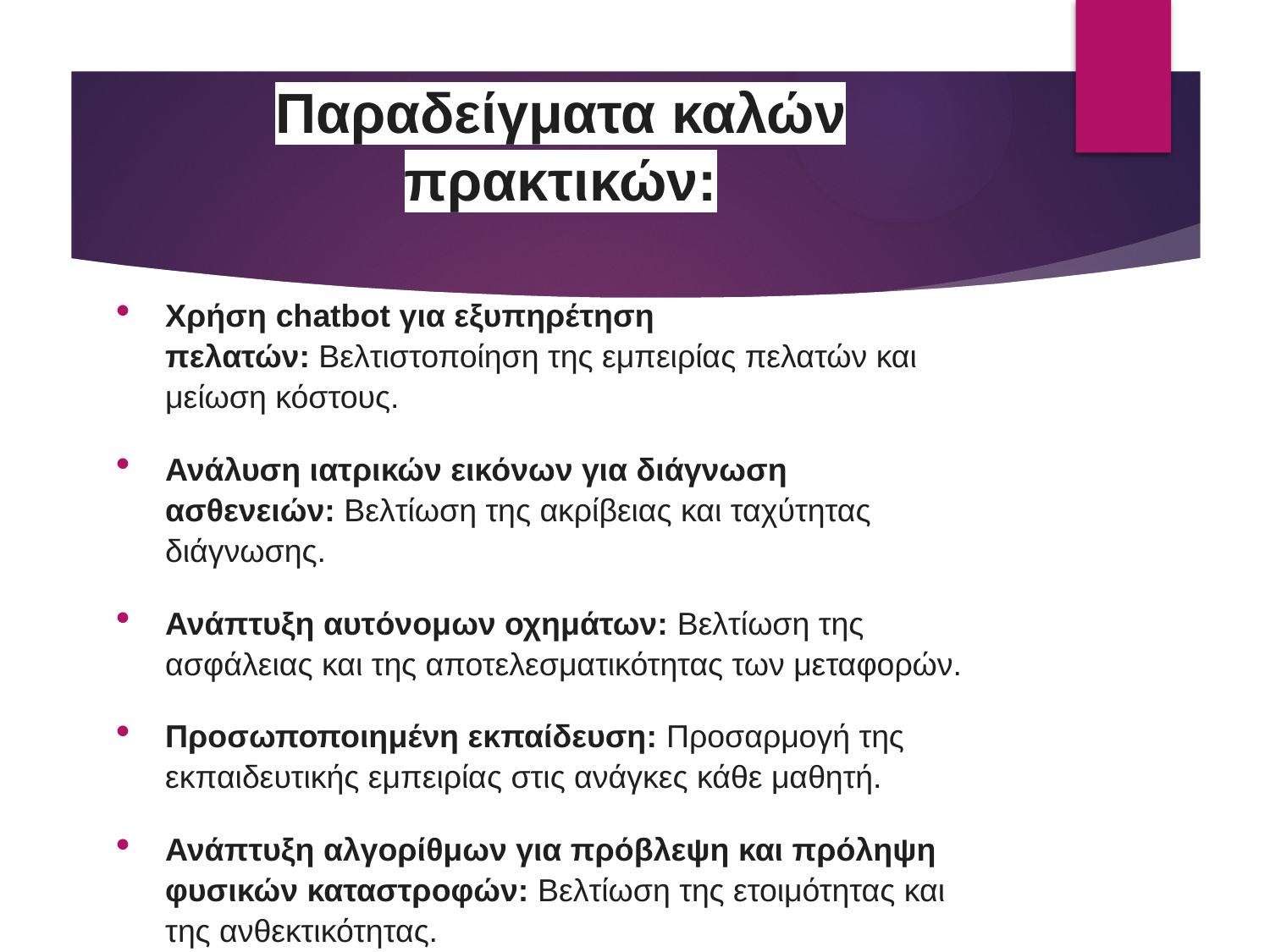

# Παραδείγματα καλών πρακτικών:
Χρήση chatbot για εξυπηρέτηση πελατών: Βελτιστοποίηση της εμπειρίας πελατών και μείωση κόστους.
Ανάλυση ιατρικών εικόνων για διάγνωση ασθενειών: Βελτίωση της ακρίβειας και ταχύτητας διάγνωσης.
Ανάπτυξη αυτόνομων οχημάτων: Βελτίωση της ασφάλειας και της αποτελεσματικότητας των μεταφορών.
Προσωποποιημένη εκπαίδευση: Προσαρμογή της εκπαιδευτικής εμπειρίας στις ανάγκες κάθε μαθητή.
Ανάπτυξη αλγορίθμων για πρόβλεψη και πρόληψη φυσικών καταστροφών: Βελτίωση της ετοιμότητας και της ανθεκτικότητας.